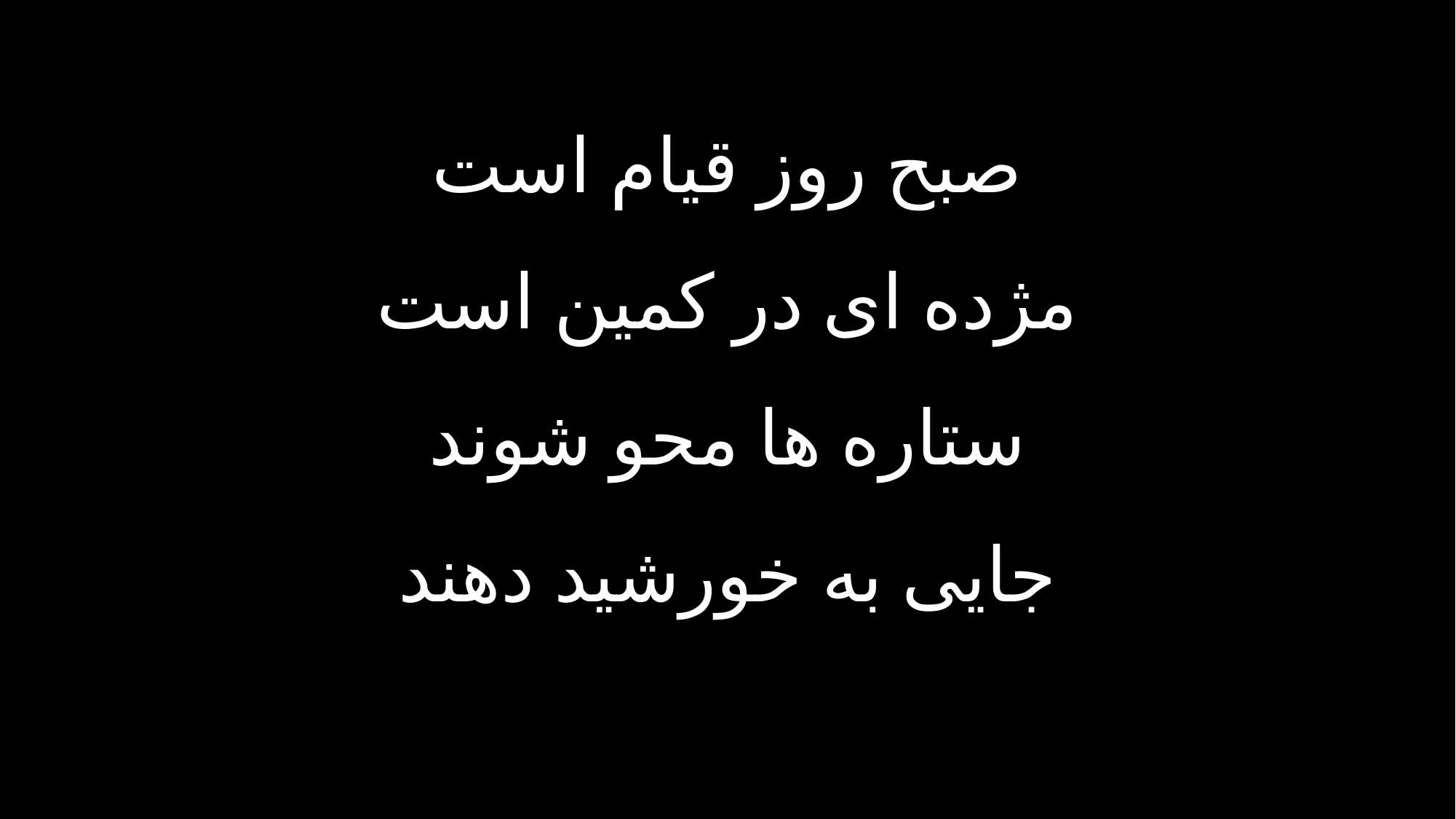

صبح روز قیام است
مژده ای در کمین است
ستاره ها محو شوند
جایی به خورشید دهند